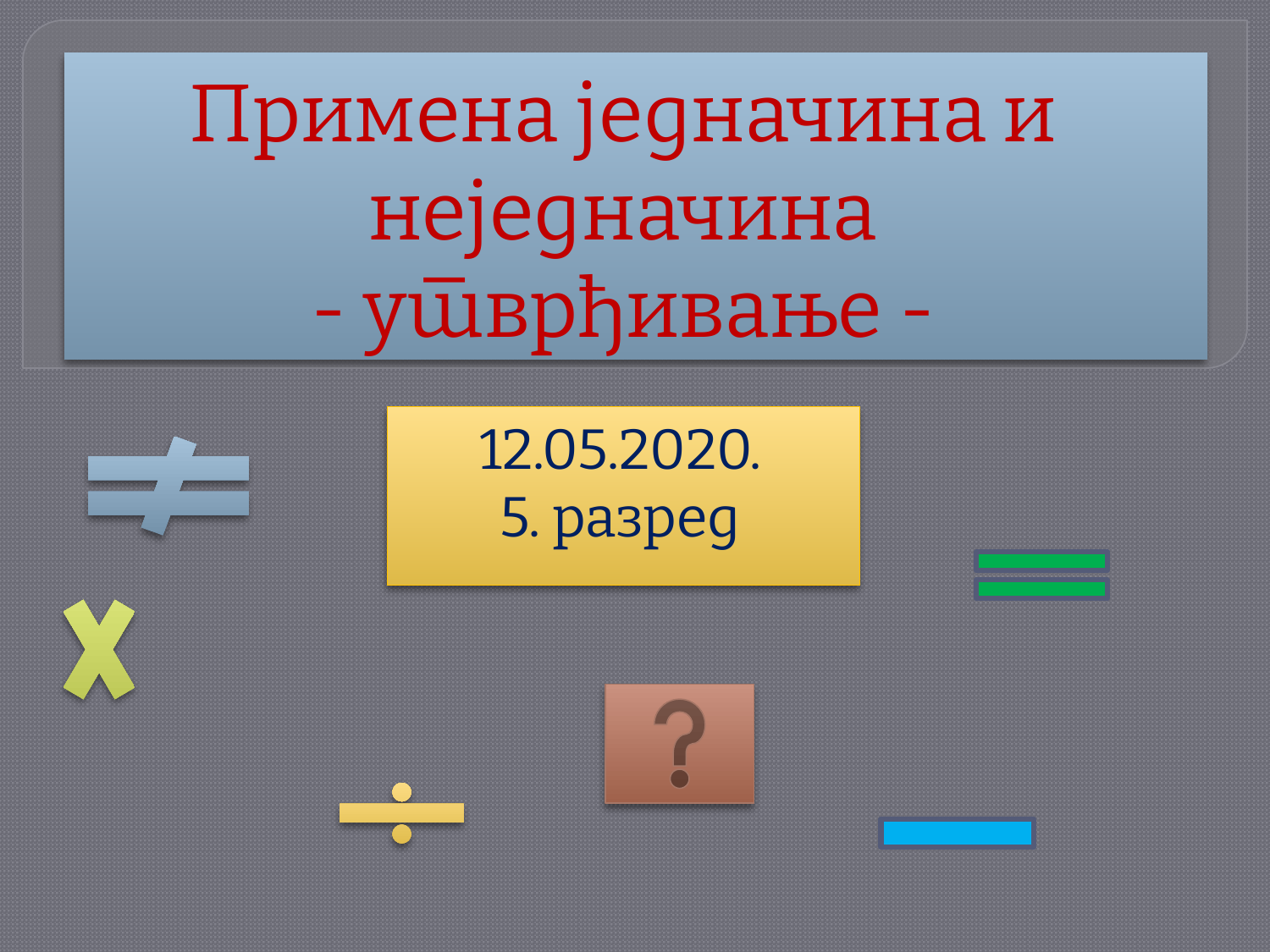

# Примена једначина и неједначина - утврђивање -
  12.05.2020.
  5. разред